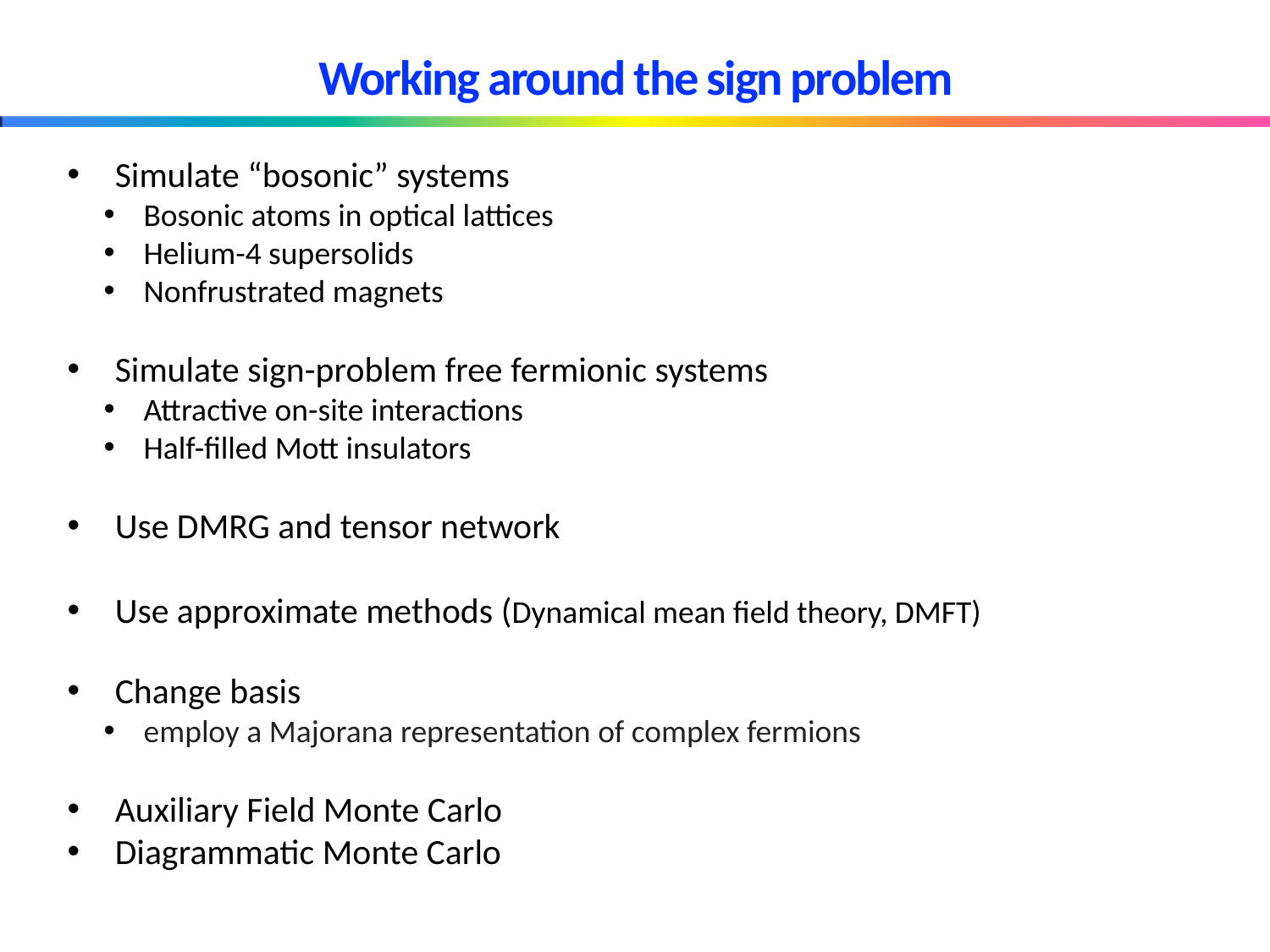

# Working around the sign problem
Simulate “bosonic” systems
Bosonic atoms in optical lattices
Helium-4 supersolids
Nonfrustrated magnets

Simulate sign-problem free fermionic systems
Attractive on-site interactions
Half-filled Mott insulators

Use DMRG and tensor network

Use approximate methods (Dynamical mean field theory, DMFT)

Change basis
employ a Majorana representation of complex fermions

Auxiliary Field Monte Carlo
Diagrammatic Monte Carlo